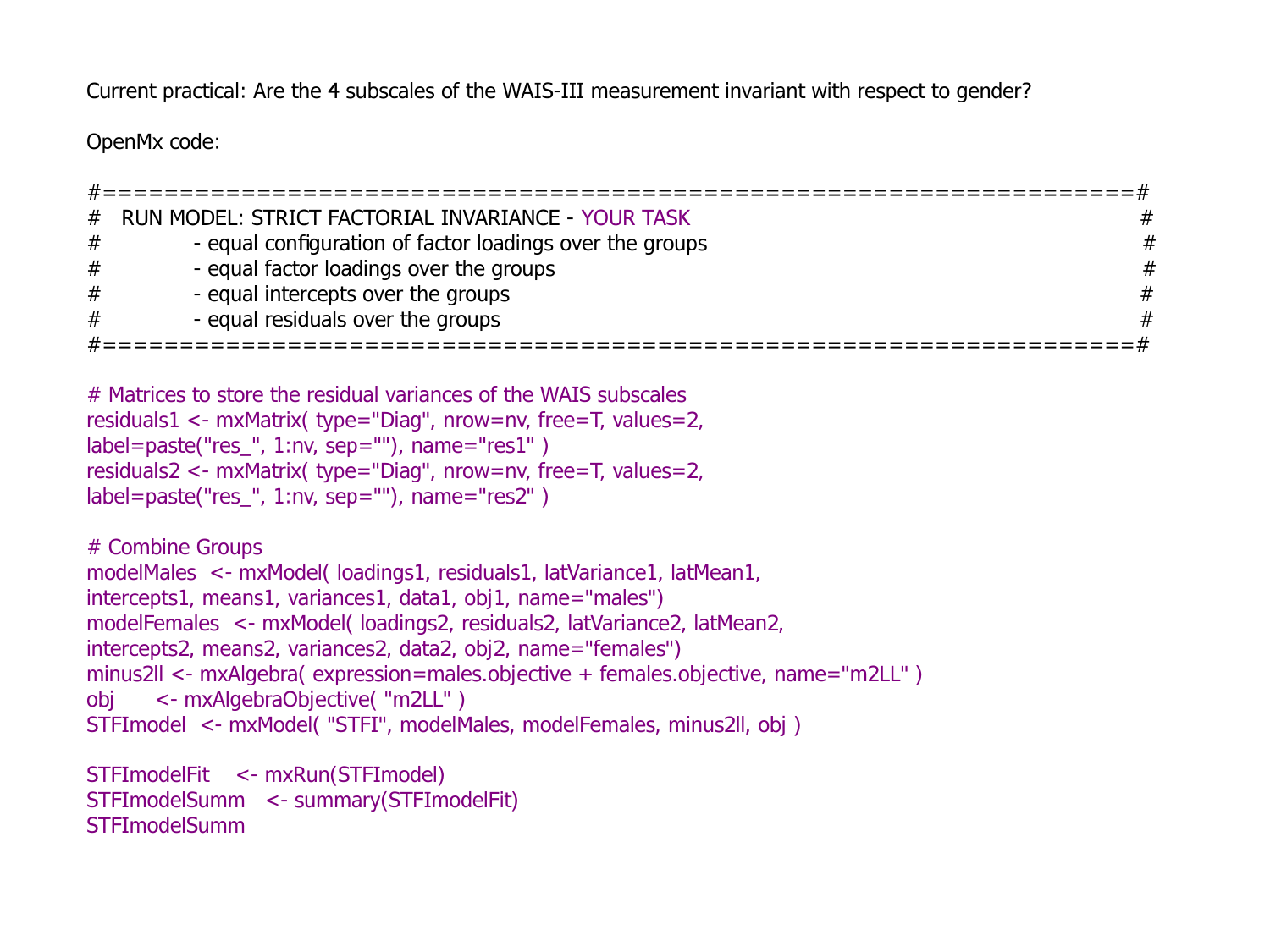

Current practical: Are the 4 subscales of the WAIS-III measurement invariant with respect to gender?

OpenMx code:

#===================================================================#
#   RUN MODEL: STRICT FACTORIAL INVARIANCE - YOUR TASK     		                         #
#              - equal configuration of factor loadings over the groups 				      #
#              - equal factor loadings over the groups					      #
#              - equal intercepts over the groups				                         #
#              - equal residuals over the groups				                         #
#===================================================================#

# Matrices to store the residual variances of the WAIS subscales
residuals1 <- mxMatrix( type="Diag", nrow=nv, free=T, values=2,
label=paste("res_", 1:nv, sep=""), name="res1" )
residuals2 <- mxMatrix( type="Diag", nrow=nv, free=T, values=2,
label=paste("res_", 1:nv, sep=""), name="res2" )

# Combine Groups
modelMales  <- mxModel( loadings1, residuals1, latVariance1, latMean1,
intercepts1, means1, variances1, data1, obj1, name="males")
modelFemales  <- mxModel( loadings2, residuals2, latVariance2, latMean2,
intercepts2, means2, variances2, data2, obj2, name="females")
minus2ll <- mxAlgebra( expression=males.objective + females.objective, name="m2LL" )
obj      <- mxAlgebraObjective( "m2LL" )
STFImodel  <- mxModel( "STFI", modelMales, modelFemales, minus2ll, obj )

STFImodelFit    <- mxRun(STFImodel)
STFImodelSumm   <- summary(STFImodelFit)
STFImodelSumm